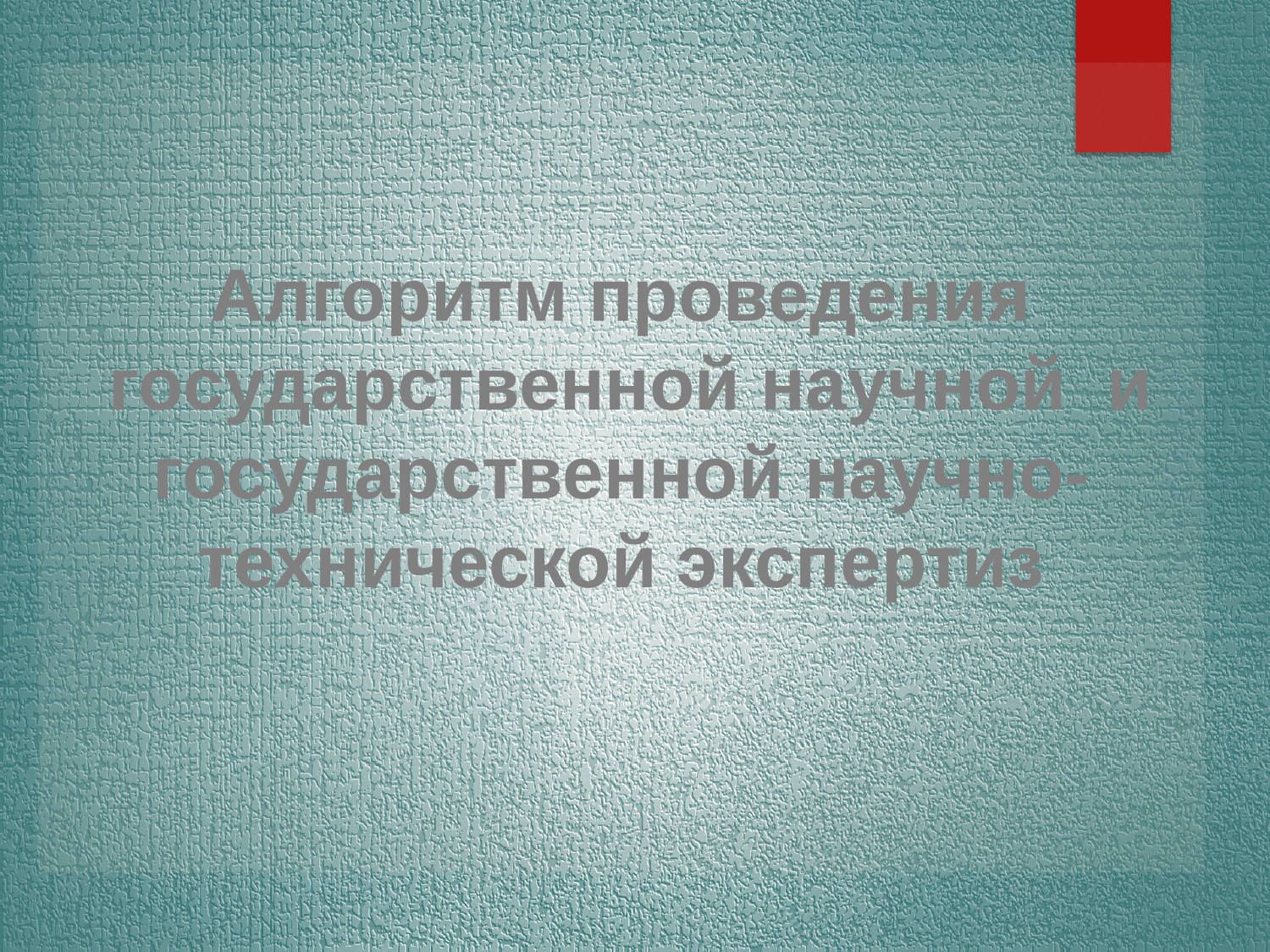

# Алгоритм проведения государственной научной  и государственной научно-технической экспертиз